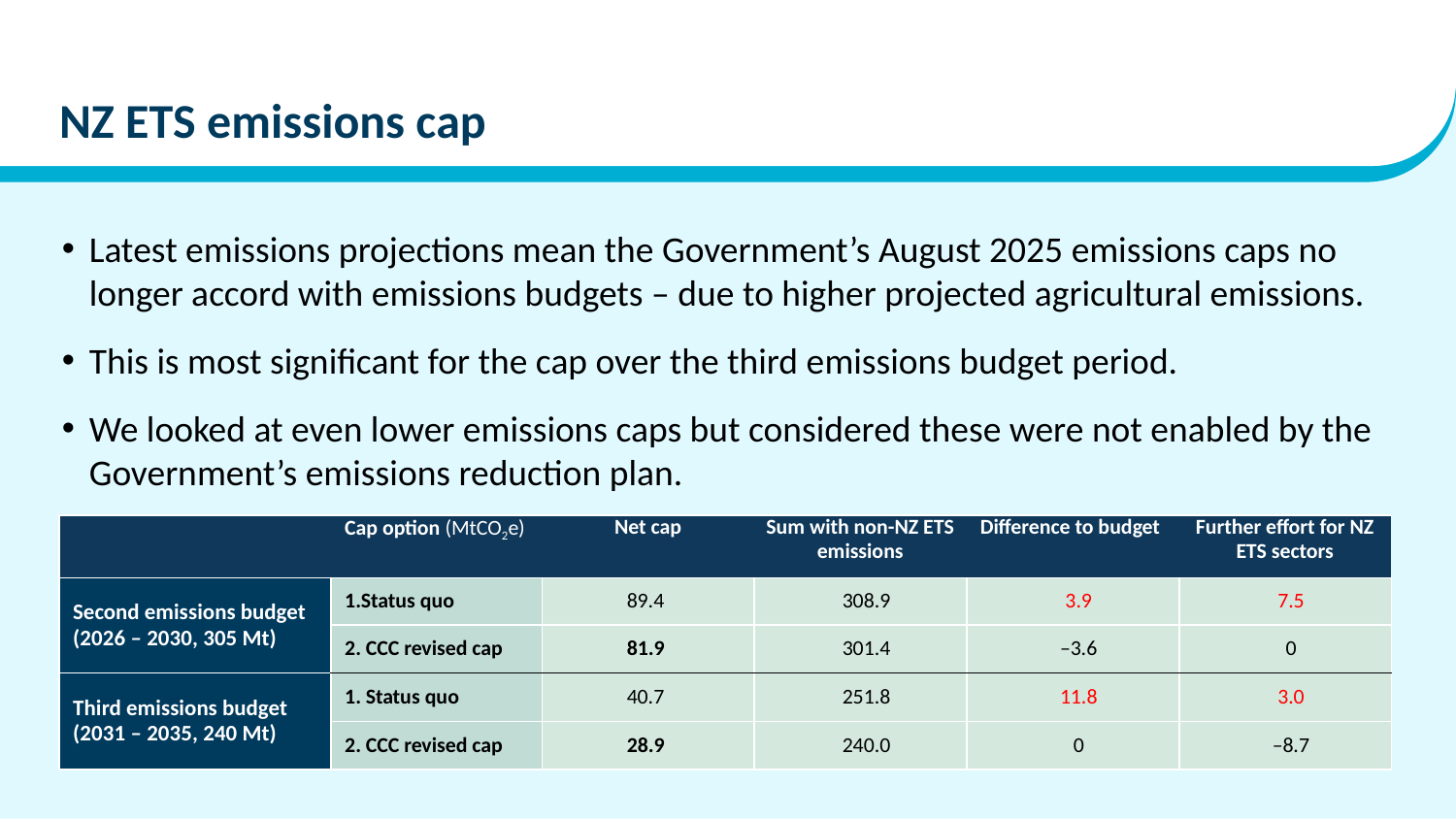

# NZ ETS emissions cap
Latest emissions projections mean the Government’s August 2025 emissions caps no longer accord with emissions budgets – due to higher projected agricultural emissions.
This is most significant for the cap over the third emissions budget period.
We looked at even lower emissions caps but considered these were not enabled by the Government’s emissions reduction plan.
|  | Cap option (MtCO2e) | Net cap | Sum with non-NZ ETS emissions | Difference to budget | Further effort for NZ ETS sectors |
| --- | --- | --- | --- | --- | --- |
| Second emissions budget (2026 – 2030, 305 Mt) | 1.Status quo | 89.4 | 308.9 | 3.9 | 7.5 |
|  | 2. CCC revised cap | 81.9 | 301.4 | –3.6 | 0 |
| Third emissions budget (2031 – 2035, 240 Mt) | 1. Status quo | 40.7 | 251.8 | 11.8 | 3.0 |
|  | 2. CCC revised cap | 28.9 | 240.0 | 0 | –8.7 |